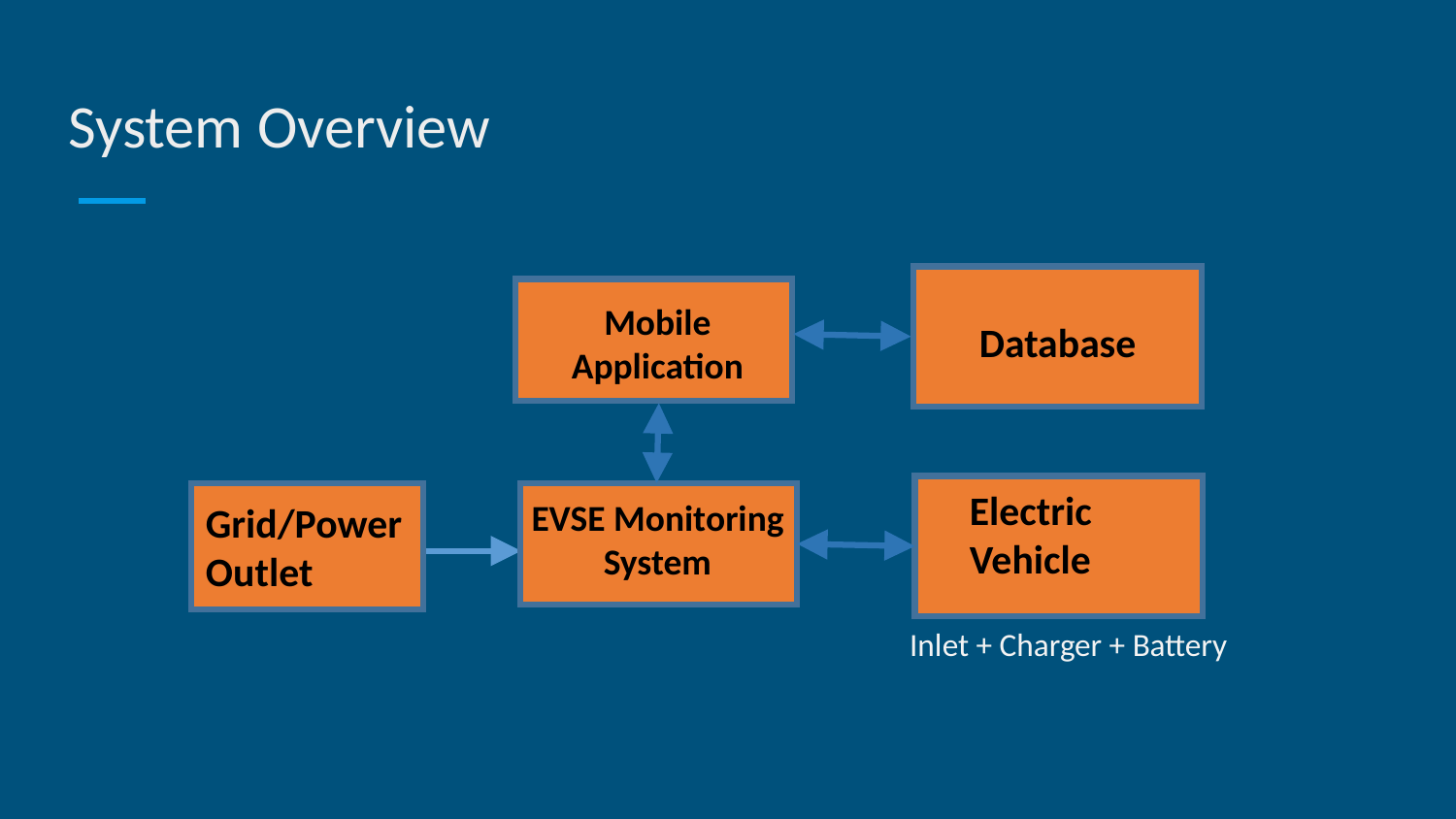

System Overview

Mobile Application
Database

Electric Vehicle

EVSE Monitoring System
Grid/Power Outlet
Inlet + Charger + Battery